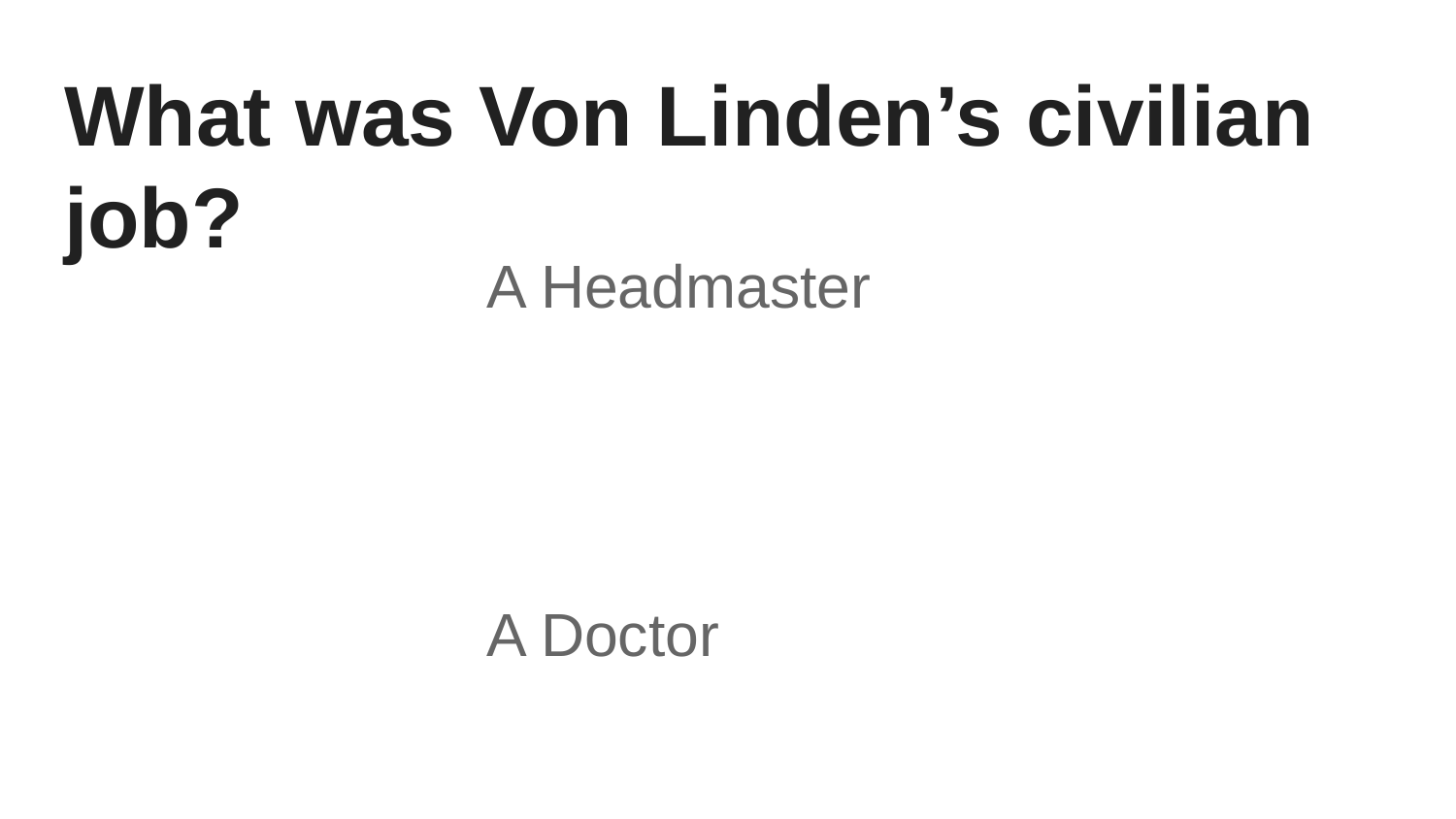

# What was Von Linden’s civilian job?
A Headmaster

A Doctor